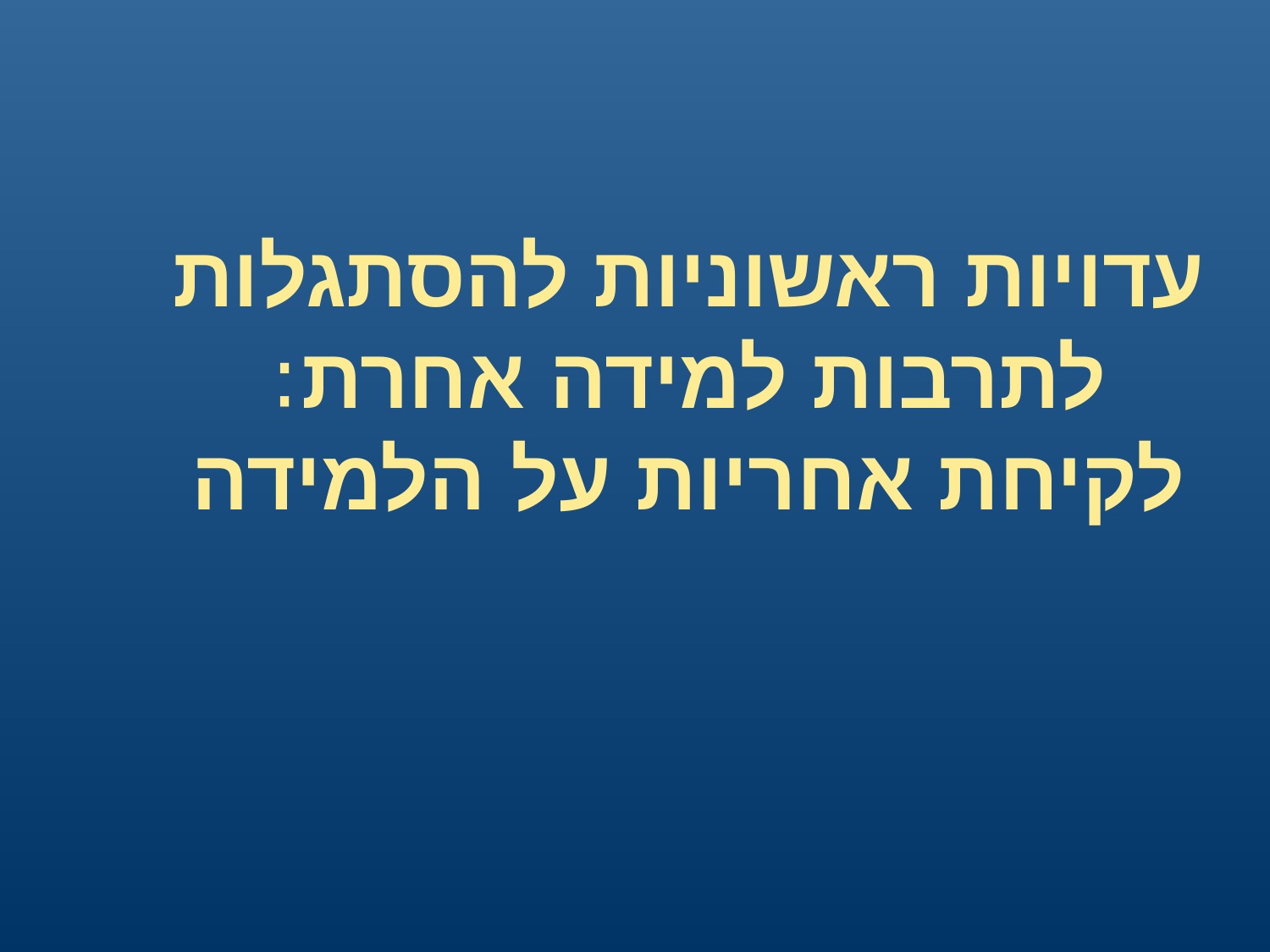

# עדויות ראשוניות להסתגלות לתרבות למידה אחרת: לקיחת אחריות על הלמידה